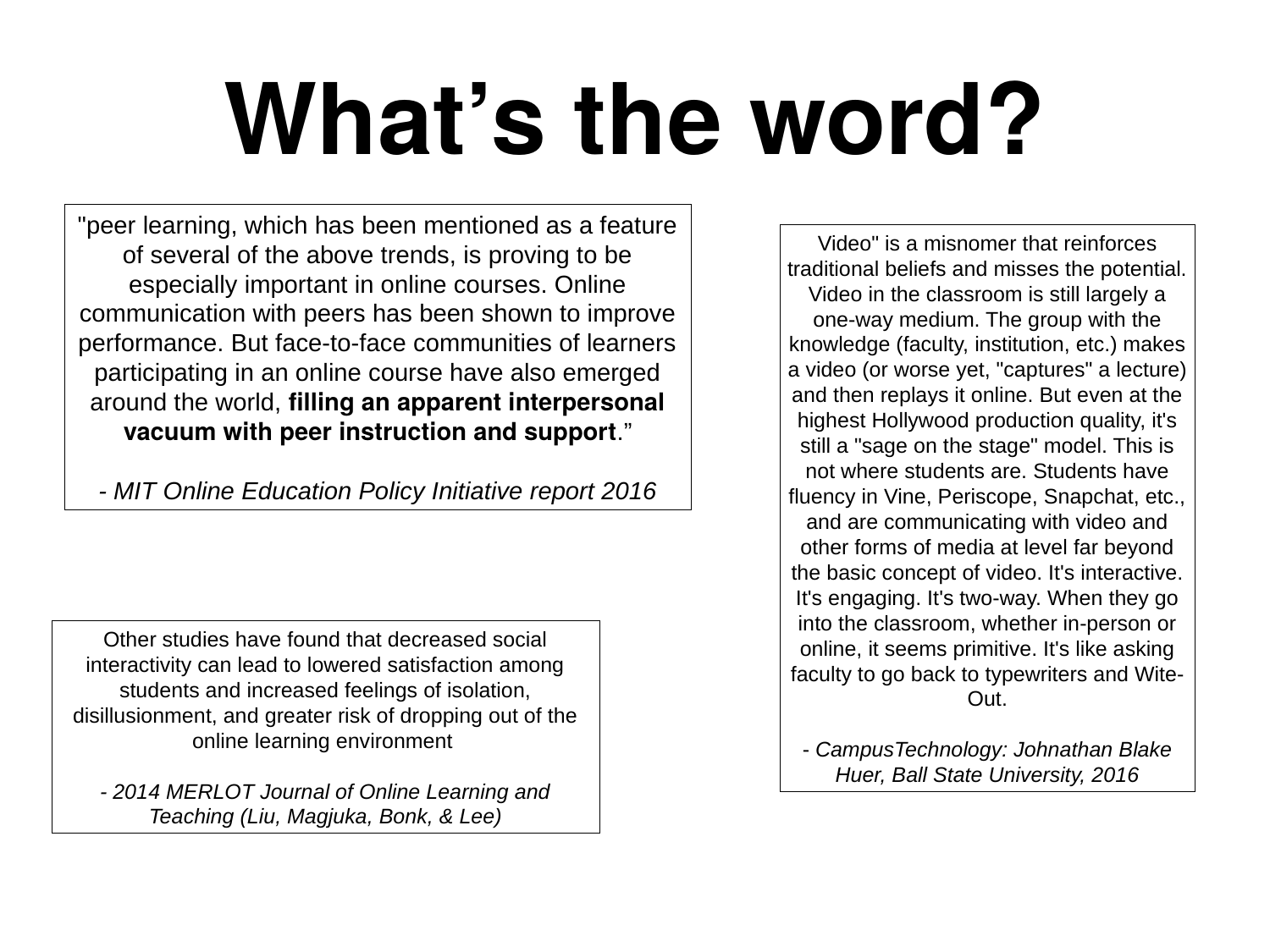

# What’s the word?
"peer learning, which has been mentioned as a feature of several of the above trends, is proving to be especially important in online courses. Online communication with peers has been shown to improve performance. But face-to-face communities of learners participating in an online course have also emerged around the world, filling an apparent interpersonal vacuum with peer instruction and support.”

- MIT Online Education Policy Initiative report 2016
Video" is a misnomer that reinforces traditional beliefs and misses the potential. Video in the classroom is still largely a one-way medium. The group with the knowledge (faculty, institution, etc.) makes a video (or worse yet, "captures" a lecture) and then replays it online. But even at the highest Hollywood production quality, it's still a "sage on the stage" model. This is not where students are. Students have fluency in Vine, Periscope, Snapchat, etc., and are communicating with video and other forms of media at level far beyond the basic concept of video. It's interactive. It's engaging. It's two-way. When they go into the classroom, whether in-person or online, it seems primitive. It's like asking faculty to go back to typewriters and Wite-Out.

- CampusTechnology: Johnathan Blake Huer, Ball State University, 2016
Other studies have found that decreased social interactivity can lead to lowered satisfaction among
students and increased feelings of isolation, disillusionment, and greater risk of dropping out of the
online learning environment

- 2014 MERLOT Journal of Online Learning and Teaching (Liu, Magjuka, Bonk, & Lee)